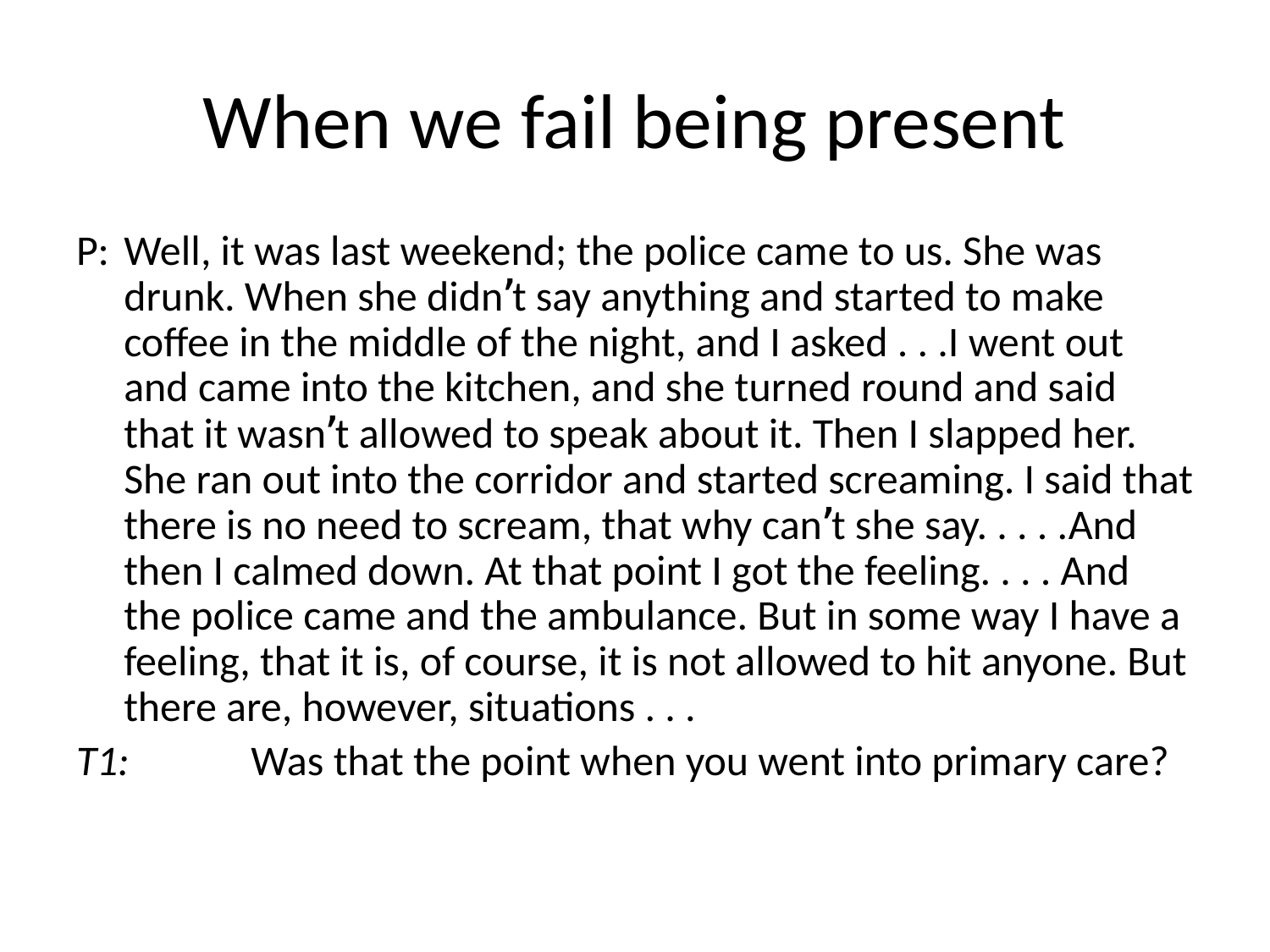

# When we fail being present
P:	Well, it was last weekend; the police came to us. She was drunk. When she didn’t say anything and started to make coffee in the middle of the night, and I asked . . .I went out and came into the kitchen, and she turned round and said that it wasn’t allowed to speak about it. Then I slapped her. She ran out into the corridor and started screaming. I said that there is no need to scream, that why can’t she say. . . . .And then I calmed down. At that point I got the feeling. . . . And the police came and the ambulance. But in some way I have a feeling, that it is, of course, it is not allowed to hit anyone. But there are, however, situations . . .
T1:	Was that the point when you went into primary care?